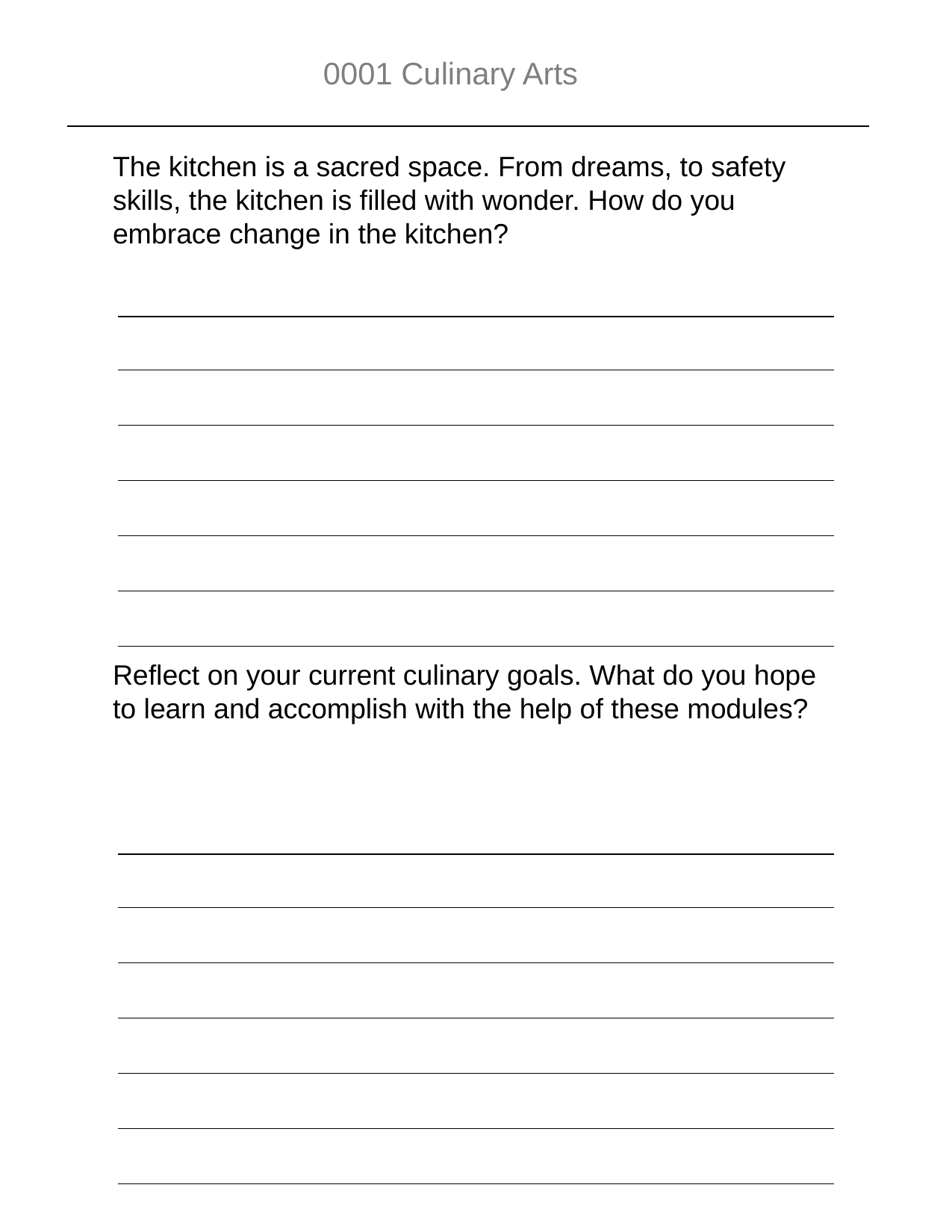

0001 Culinary Arts
The kitchen is a sacred space. From dreams, to safety skills, the kitchen is filled with wonder. How do you embrace change in the kitchen?
|  |
| --- |
|  |
|  |
|  |
|  |
|  |
Reflect on your current culinary goals. What do you hope to learn and accomplish with the help of these modules?
|  |
| --- |
|  |
|  |
|  |
|  |
|  |